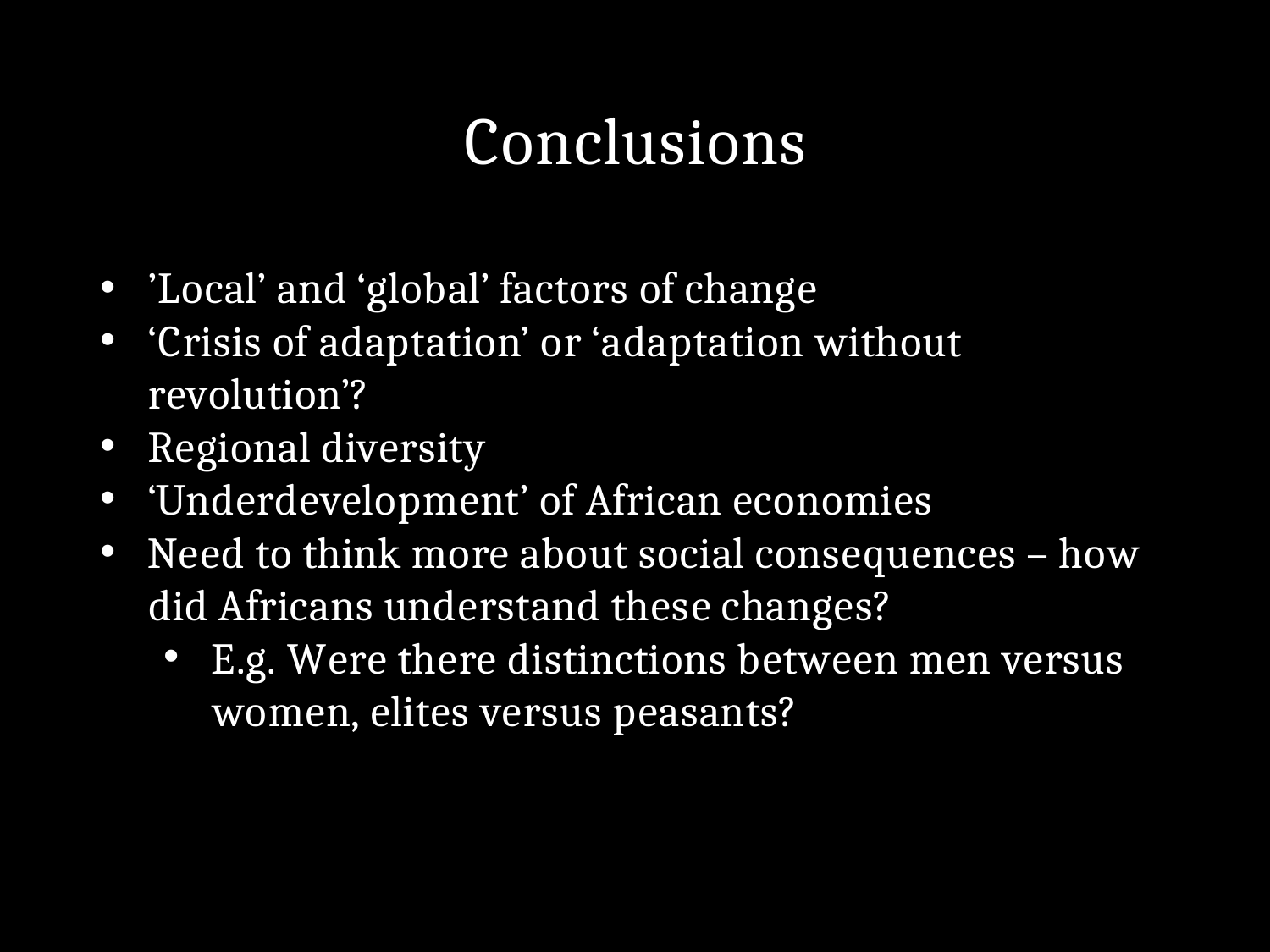

# Conclusions
’Local’ and ‘global’ factors of change
‘Crisis of adaptation’ or ‘adaptation without revolution’?
Regional diversity
‘Underdevelopment’ of African economies
Need to think more about social consequences – how did Africans understand these changes?
E.g. Were there distinctions between men versus women, elites versus peasants?